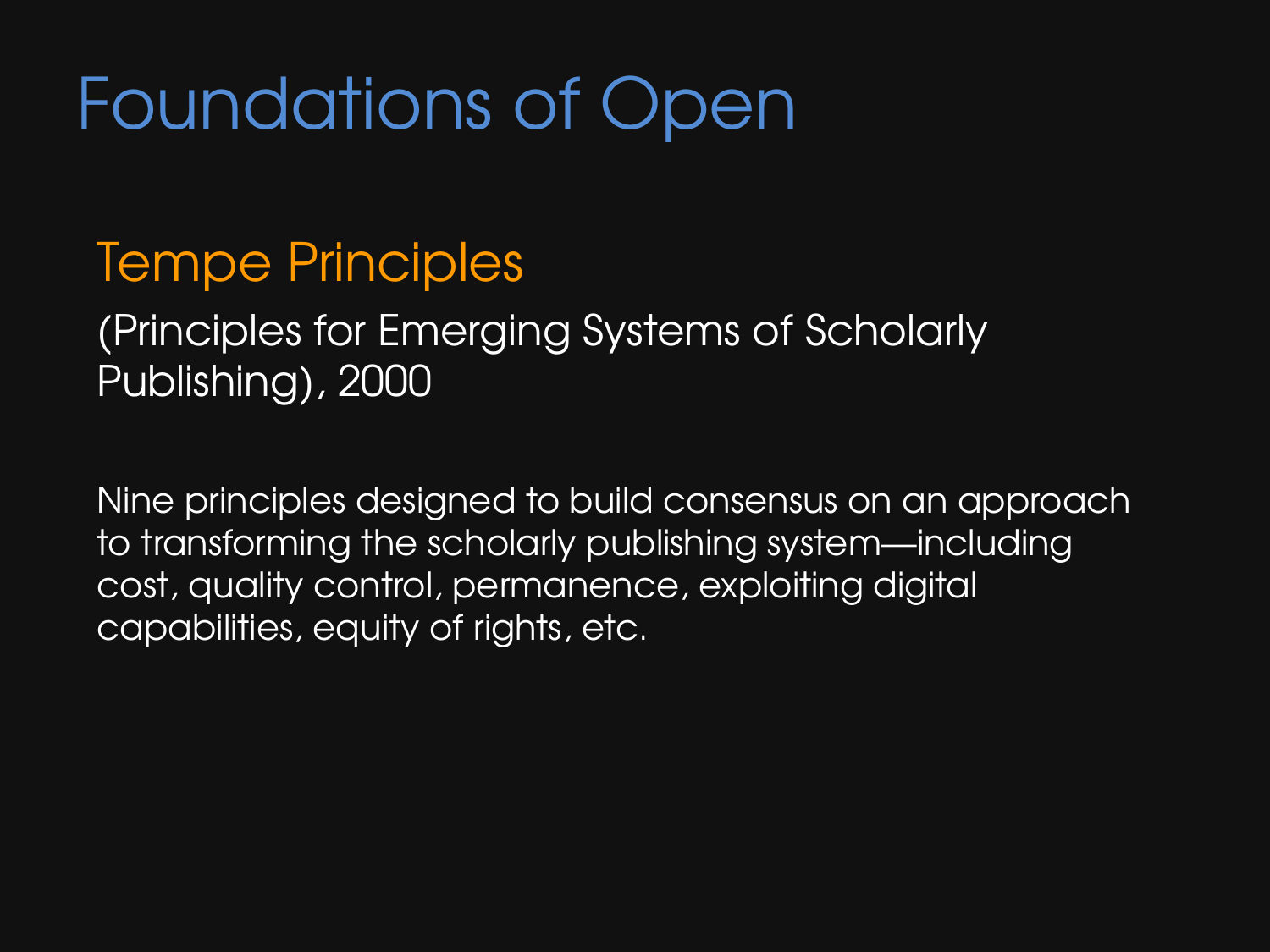

# Foundations of Open
Tempe Principles
(Principles for Emerging Systems of Scholarly Publishing), 2000

Nine principles designed to build consensus on an approach to transforming the scholarly publishing system—including cost, quality control, permanence, exploiting digital capabilities, equity of rights, etc.